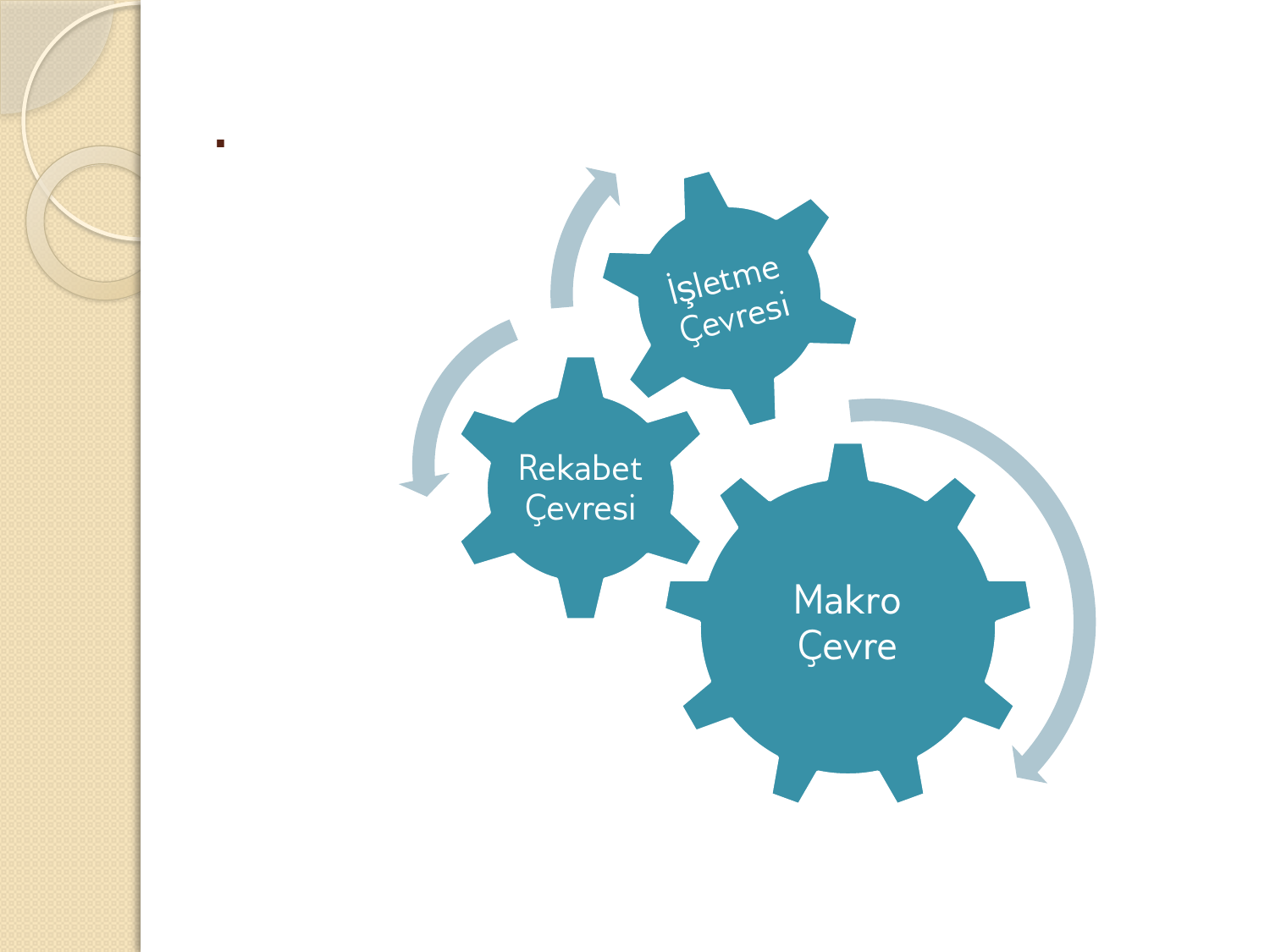

# .
Makro Çevre
Rekabet Çevresi
İşletme Çevresi